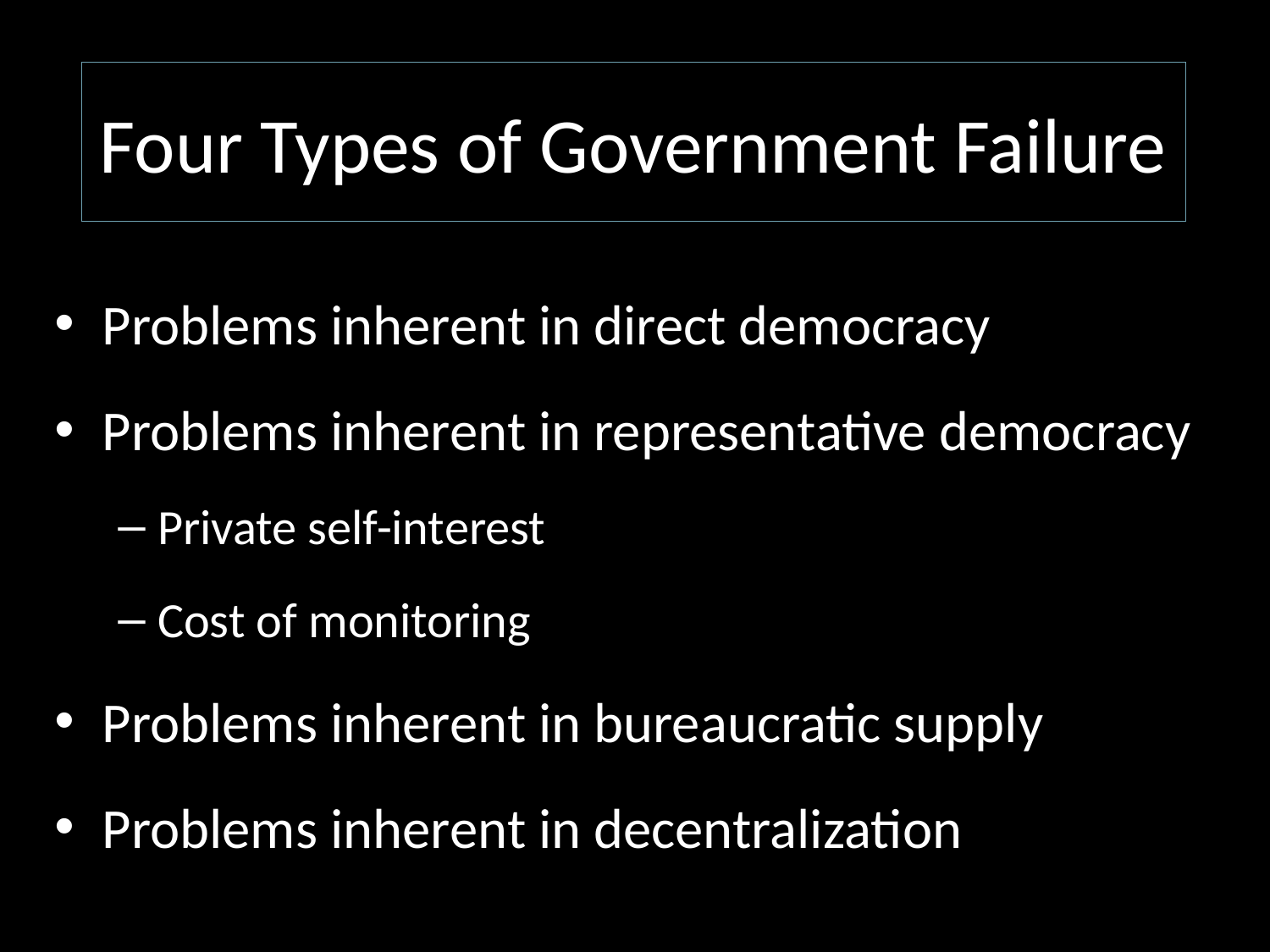

# Four Types of Government Failure
Problems inherent in direct democracy
Problems inherent in representative democracy
Private self-interest
Cost of monitoring
Problems inherent in bureaucratic supply
Problems inherent in decentralization